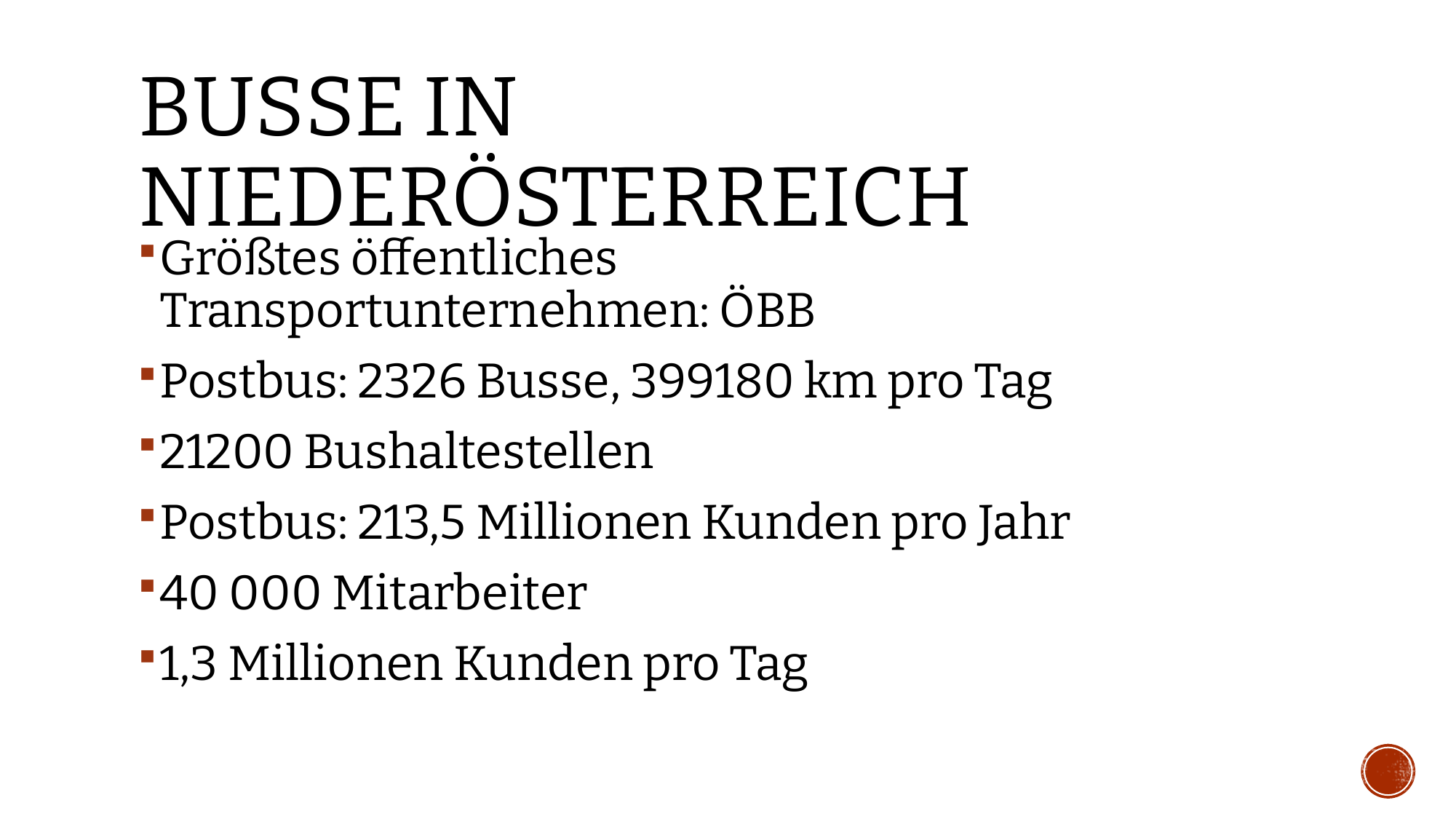

# Busse in niederösterreich
Größtes öffentliches Transportunternehmen: ÖBB
Postbus: 2326 Busse, 399180 km pro Tag
21200 Bushaltestellen
Postbus: 213,5 Millionen Kunden pro Jahr
40 000 Mitarbeiter
1,3 Millionen Kunden pro Tag